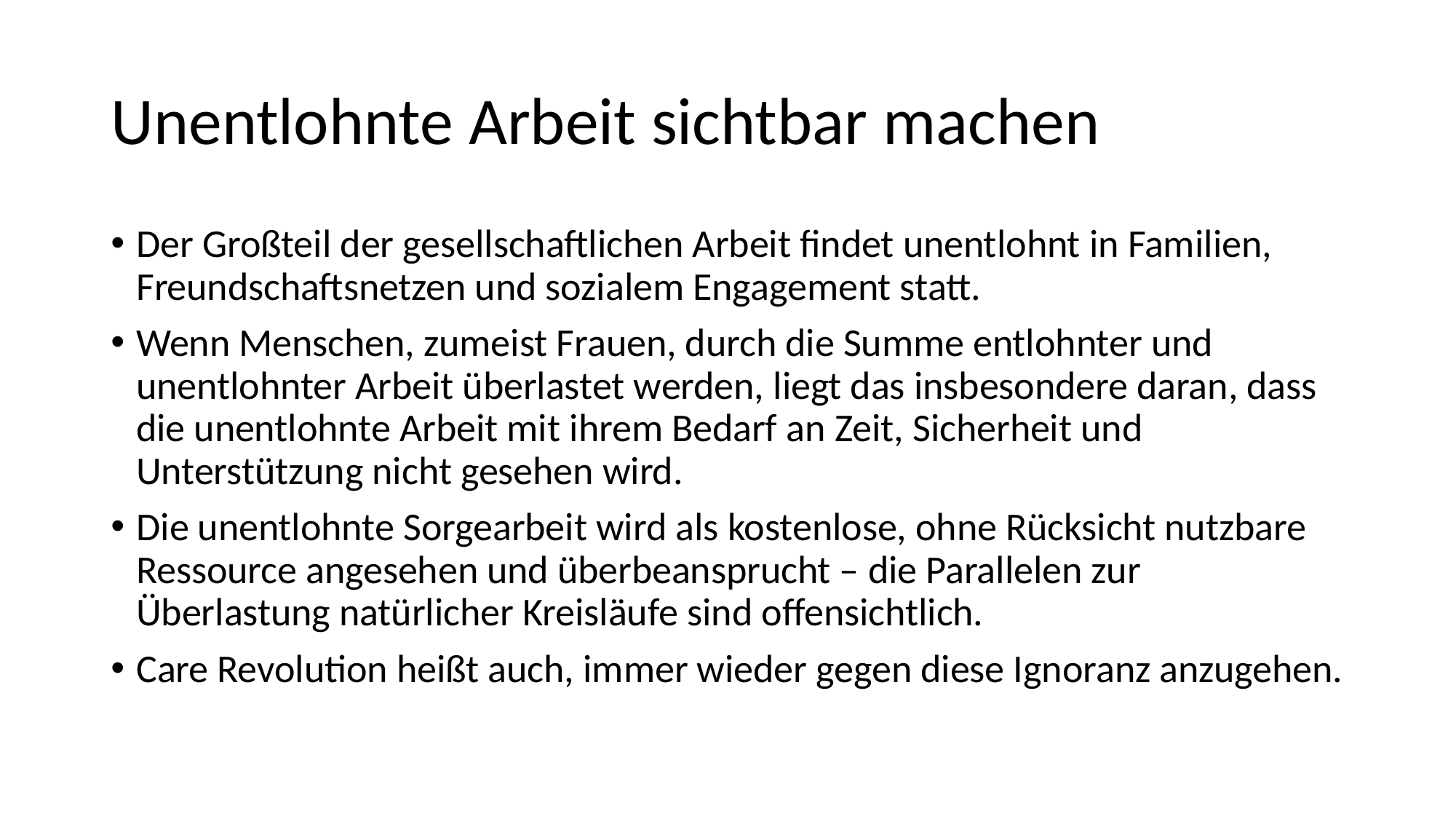

# Unentlohnte Arbeit sichtbar machen
Der Großteil der gesellschaftlichen Arbeit findet unentlohnt in Familien, Freundschaftsnetzen und sozialem Engagement statt.
Wenn Menschen, zumeist Frauen, durch die Summe entlohnter und unentlohnter Arbeit überlastet werden, liegt das insbesondere daran, dass die unentlohnte Arbeit mit ihrem Bedarf an Zeit, Sicherheit und Unterstützung nicht gesehen wird.
Die unentlohnte Sorgearbeit wird als kostenlose, ohne Rücksicht nutzbare Ressource angesehen und überbeansprucht – die Parallelen zur Überlastung natürlicher Kreisläufe sind offensichtlich.
Care Revolution heißt auch, immer wieder gegen diese Ignoranz anzugehen.